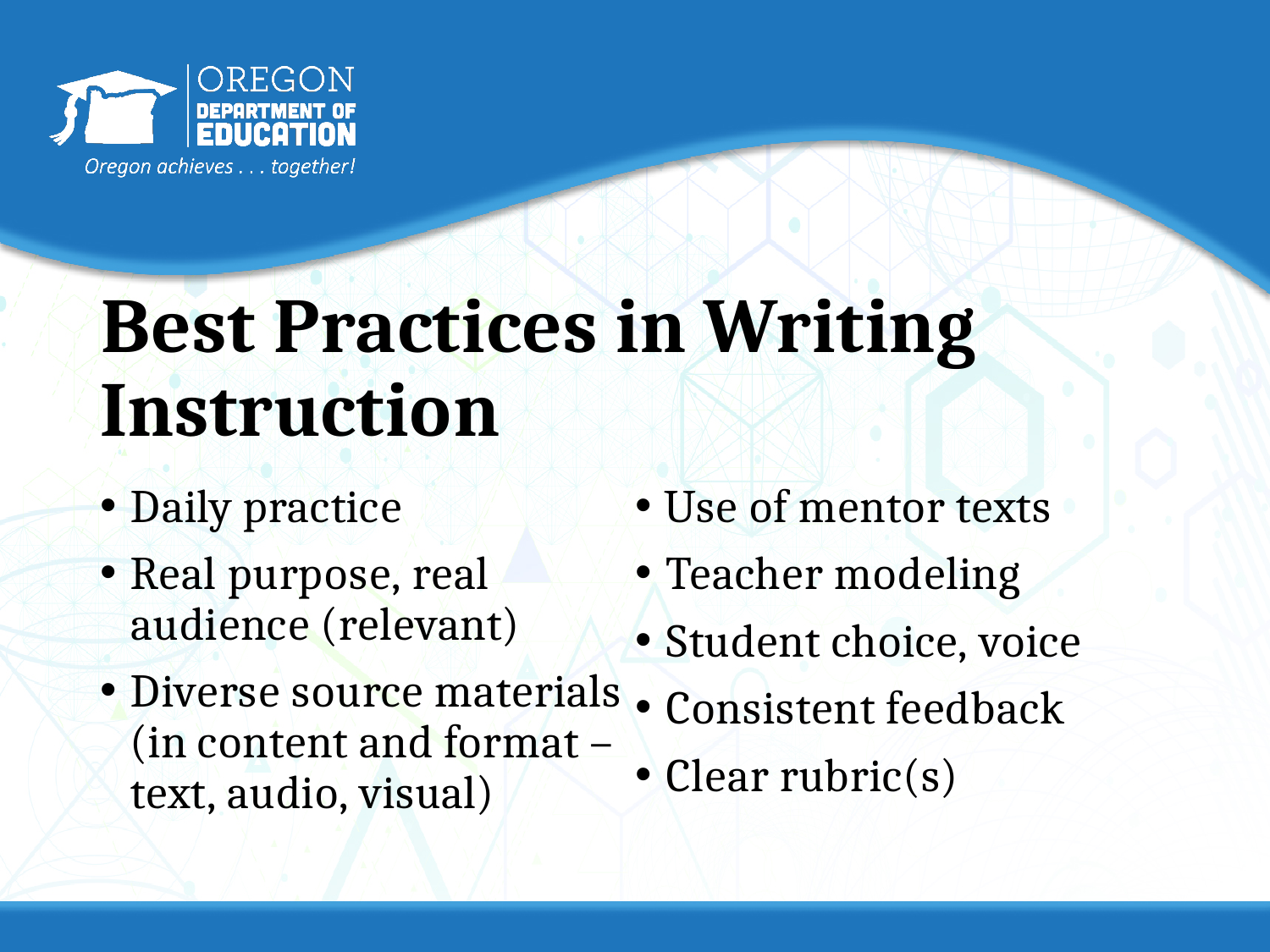

# Best Practices in Writing Instruction
Daily practice
Real purpose, real audience (relevant)
Diverse source materials (in content and format – text, audio, visual)
Use of mentor texts
Teacher modeling
Student choice, voice
Consistent feedback
Clear rubric(s)